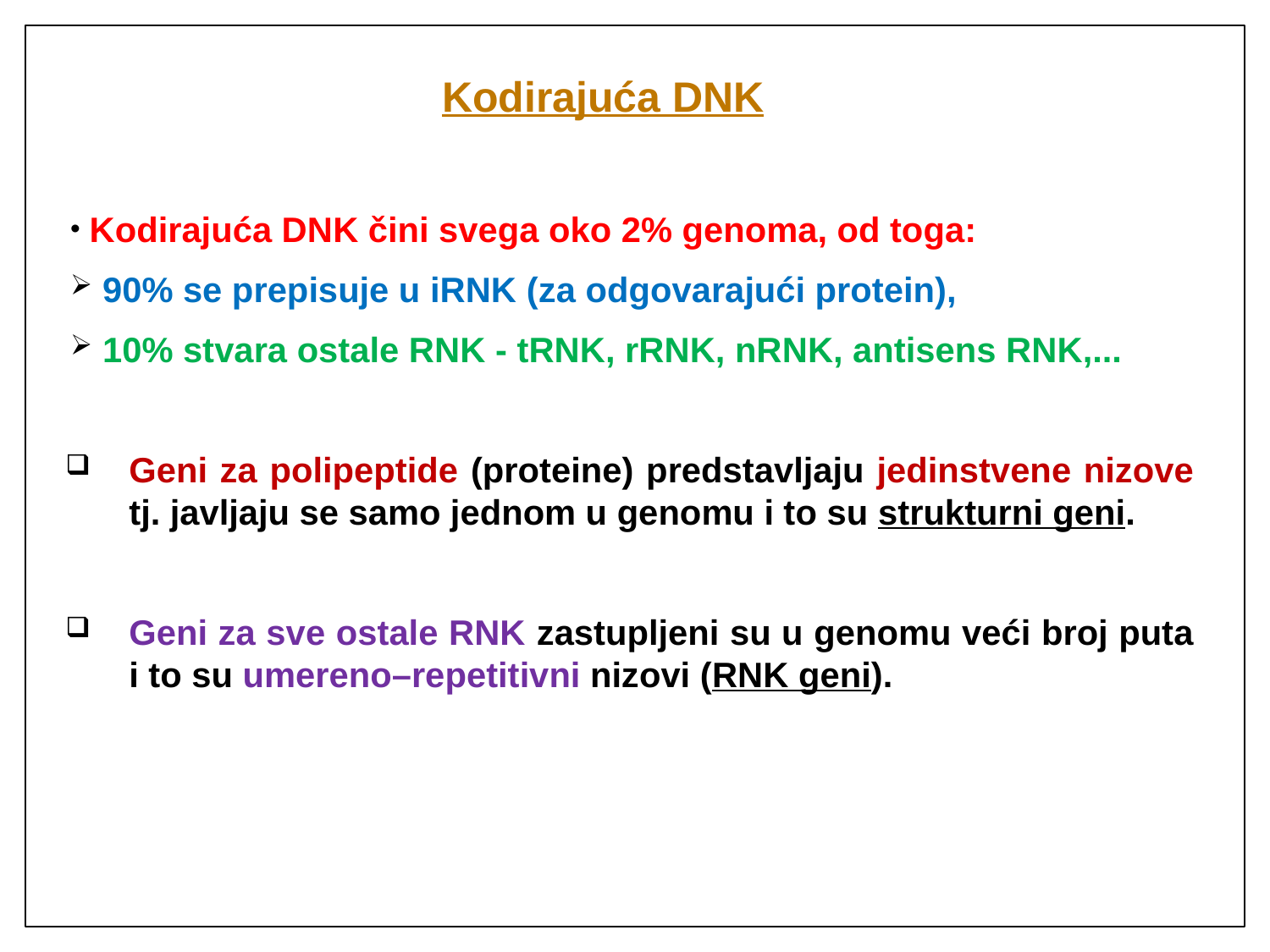

# Kodirajuća DNK
Kodirajuća DNK čini svega oko 2% genoma, od toga:
 90% se prepisuje u iRNK (za odgovarajući protein),
 10% stvara ostale RNK - tRNK, rRNK, nRNK, antisens RNK,...

Geni za polipeptide (proteine) predstavljaju jedinstvene nizove tj. javljaju se samo jednom u genomu i to su strukturni geni.

Geni za sve ostale RNK zastupljeni su u genomu veći broj puta i to su umereno–repetitivni nizovi (RNK geni).